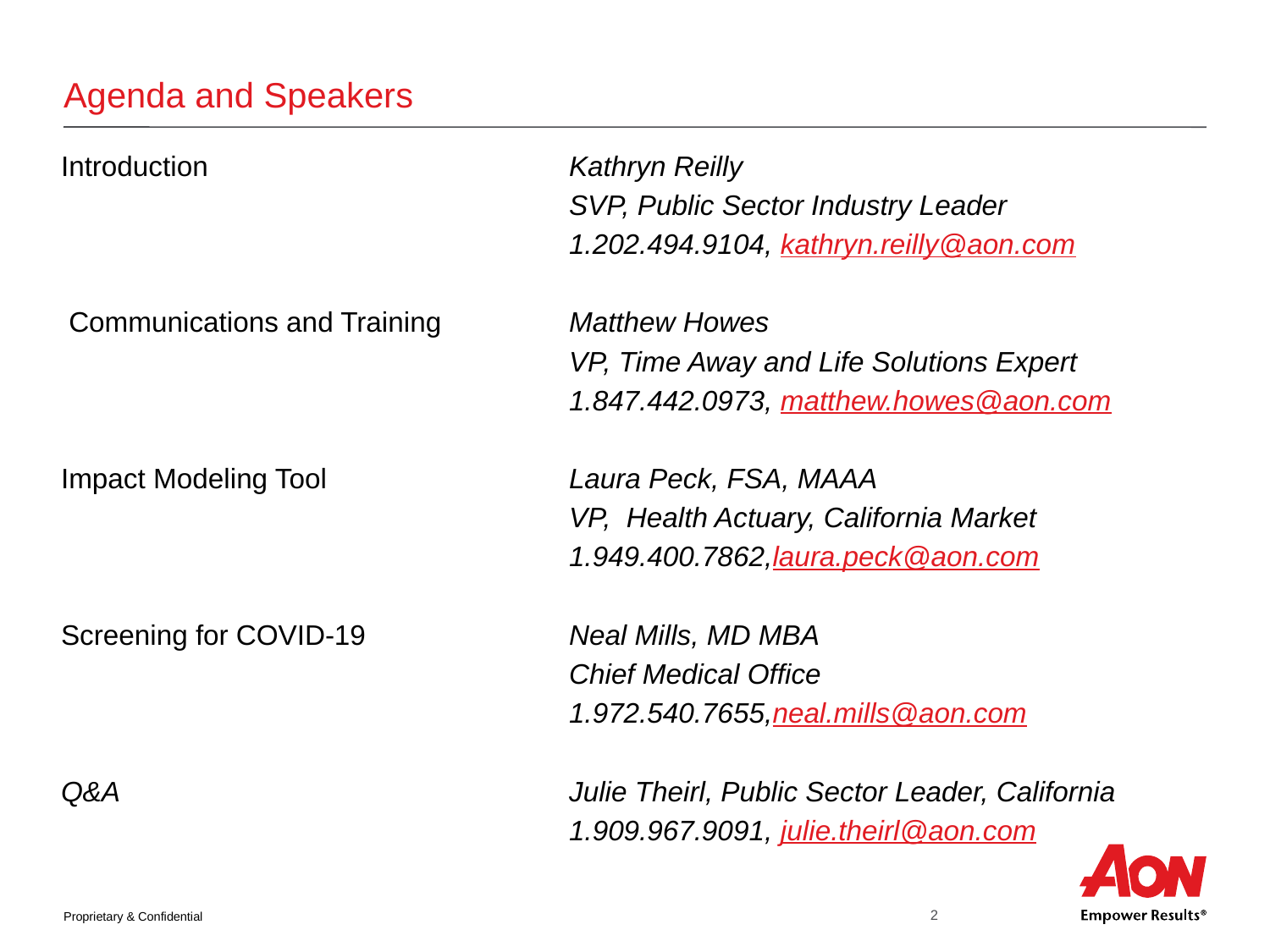

# Agenda and Speakers
Introduction			Kathryn Reilly
				SVP, Public Sector Industry Leader
				1.202.494.9104, kathryn.reilly@aon.com

 Communications and Training	Matthew Howes
				VP, Time Away and Life Solutions Expert
				1.847.442.0973, matthew.howes@aon.com

Impact Modeling Tool		Laura Peck, FSA, MAAA
				VP,  Health Actuary, California Market
				1.949.400.7862,laura.peck@aon.com

Screening for COVID-19		Neal Mills, MD MBA
				Chief Medical Office
				1.972.540.7655,neal.mills@aon.com

Q&A				Julie Theirl, Public Sector Leader, California
				1.909.967.9091, julie.theirl@aon.com